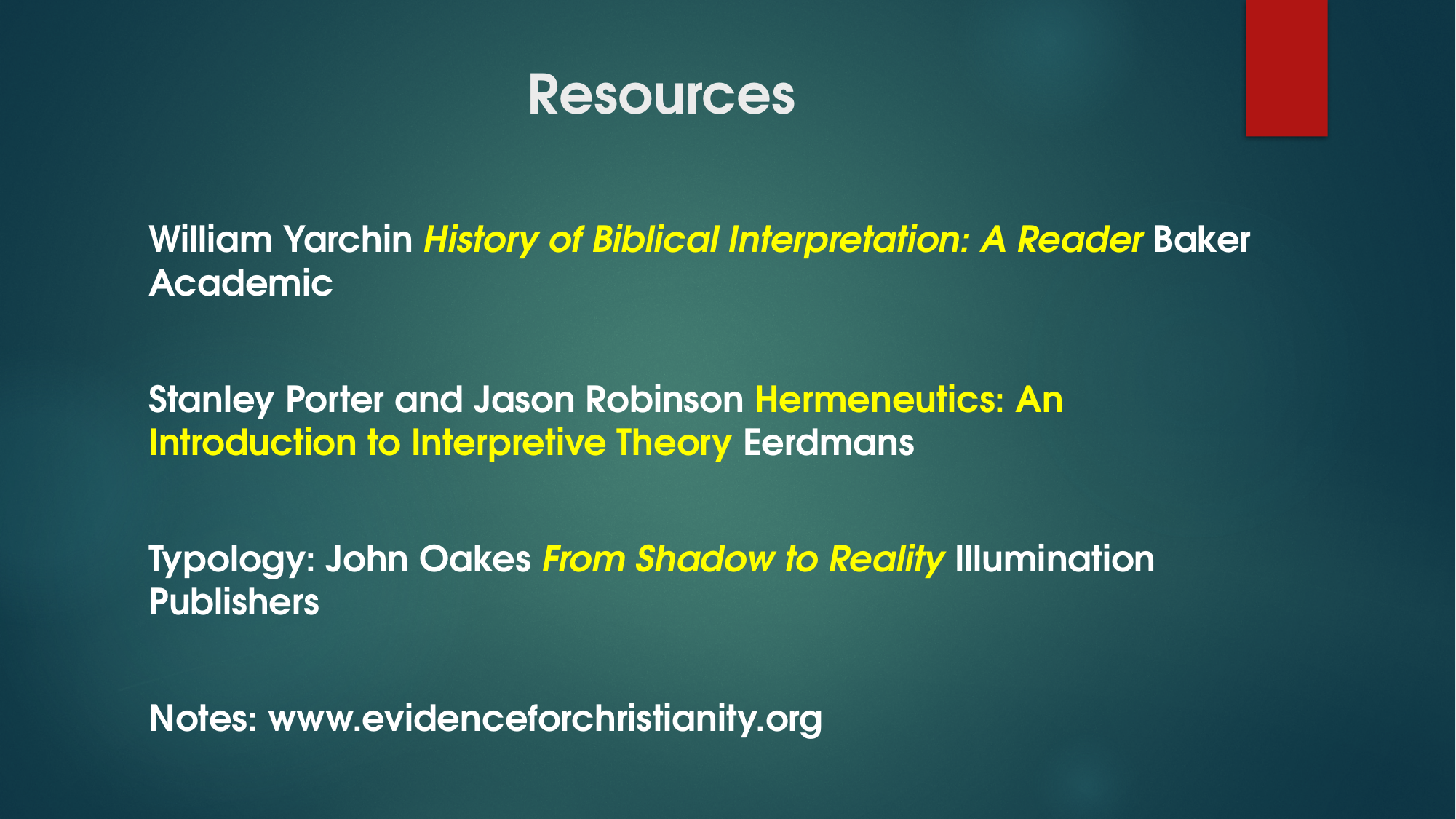

# Resources
William Yarchin History of Biblical Interpretation: A Reader Baker Academic

Stanley Porter and Jason Robinson Hermeneutics: An Introduction to Interpretive Theory Eerdmans

Typology: John Oakes From Shadow to Reality Illumination Publishers

Notes: www.evidenceforchristianity.org